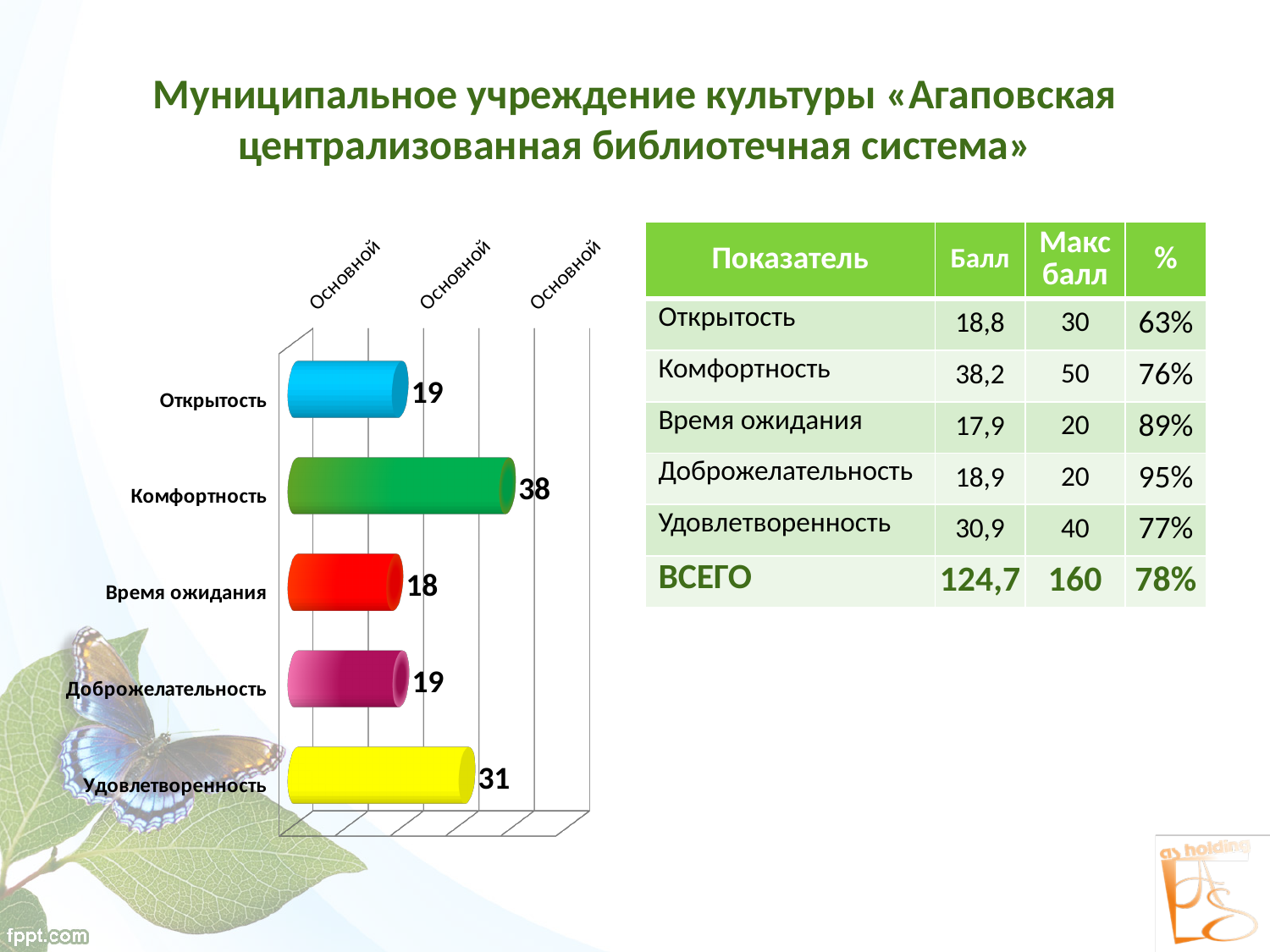

# Муниципальное учреждение культуры «Агаповская централизованная библиотечная система»

[unsupported chart]

| Показатель | Балл | Макс балл | % |
| --- | --- | --- | --- |
| Открытость | 18,8 | 30 | 63% |
| Комфортность | 38,2 | 50 | 76% |
| Время ожидания | 17,9 | 20 | 89% |
| Доброжелательность | 18,9 | 20 | 95% |
| Удовлетворенность | 30,9 | 40 | 77% |
| ВСЕГО | 124,7 | 160 | 78% |